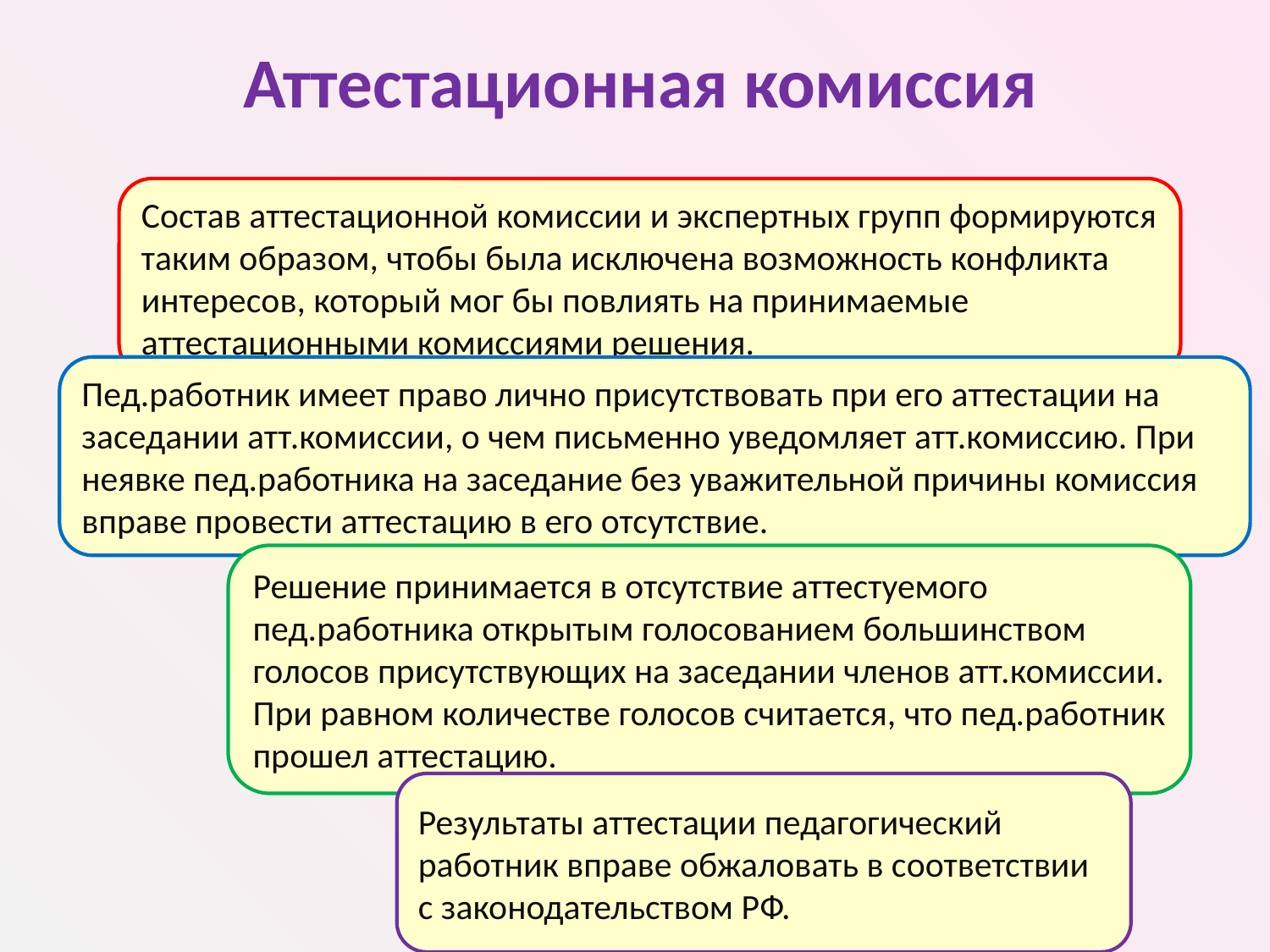

# Аттестационная комиссия
Состав аттестационной комиссии и экспертных групп формируются таким образом, чтобы была исключена возможность конфликта интересов, который мог бы повлиять на принимаемые аттестационными комиссиями решения.
Пед.работник имеет право лично присутствовать при его аттестации на заседании атт.комиссии, о чем письменно уведомляет атт.комиссию. При неявке пед.работника на заседание без уважительной причины комиссия вправе провести аттестацию в его отсутствие.
Решение принимается в отсутствие аттестуемого пед.работника открытым голосованием большинством голосов присутствующих на заседании членов атт.комиссии. При равном количестве голосов считается, что пед.работник прошел аттестацию.
Результаты аттестации педагогический работник вправе обжаловать в соответствии с законодательством РФ.